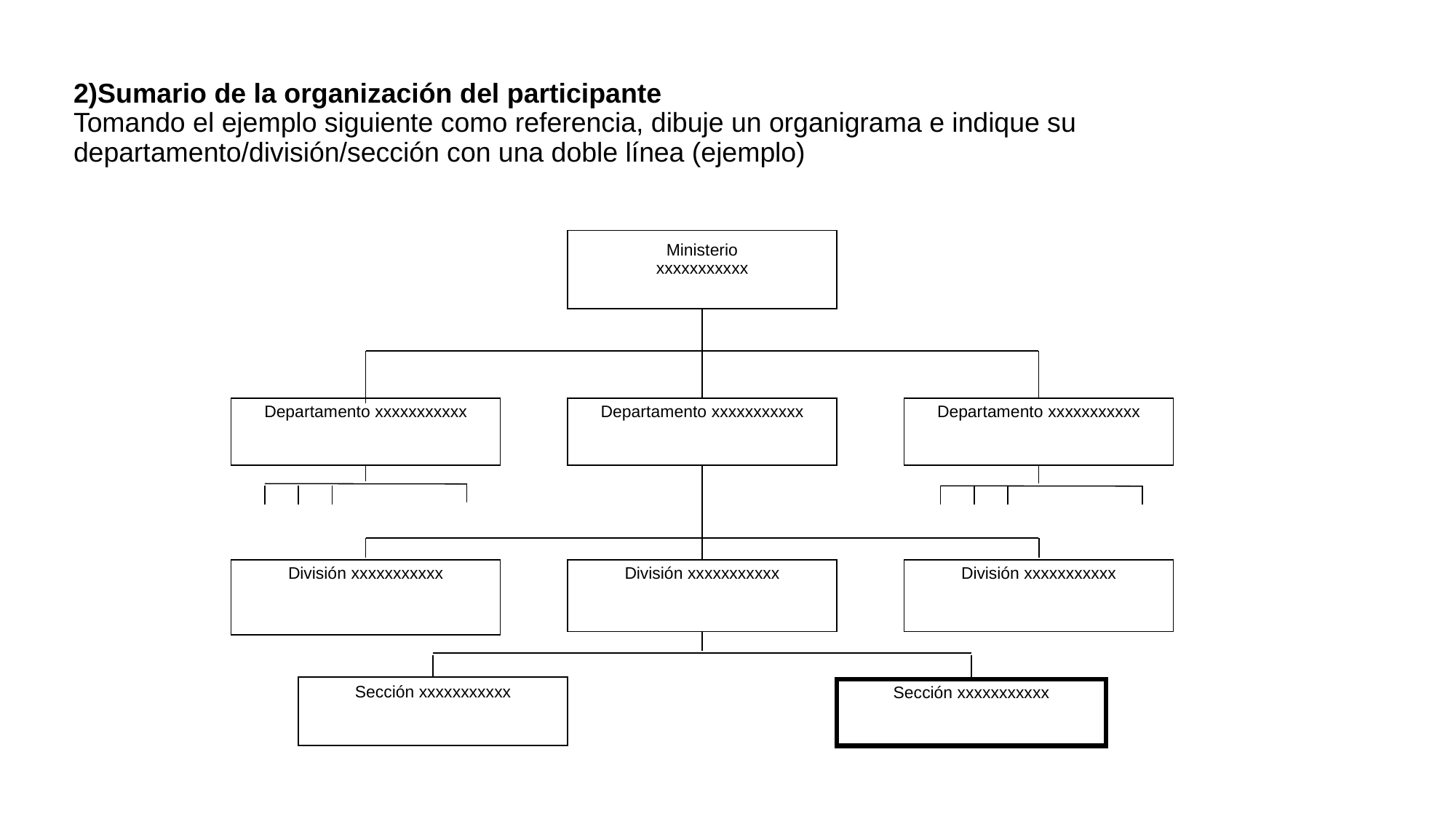

# 2)Sumario de la organización del participante Tomando el ejemplo siguiente como referencia, dibuje un organigrama e indique su departamento/división/sección con una doble línea (ejemplo)
Ministerio
xxxxxxxxxxx
Departamento xxxxxxxxxxx

Departamento xxxxxxxxxxx

Departamento xxxxxxxxxxx

División xxxxxxxxxxx

División xxxxxxxxxxx

División xxxxxxxxxxx

Sección xxxxxxxxxxx

Sección xxxxxxxxxxx